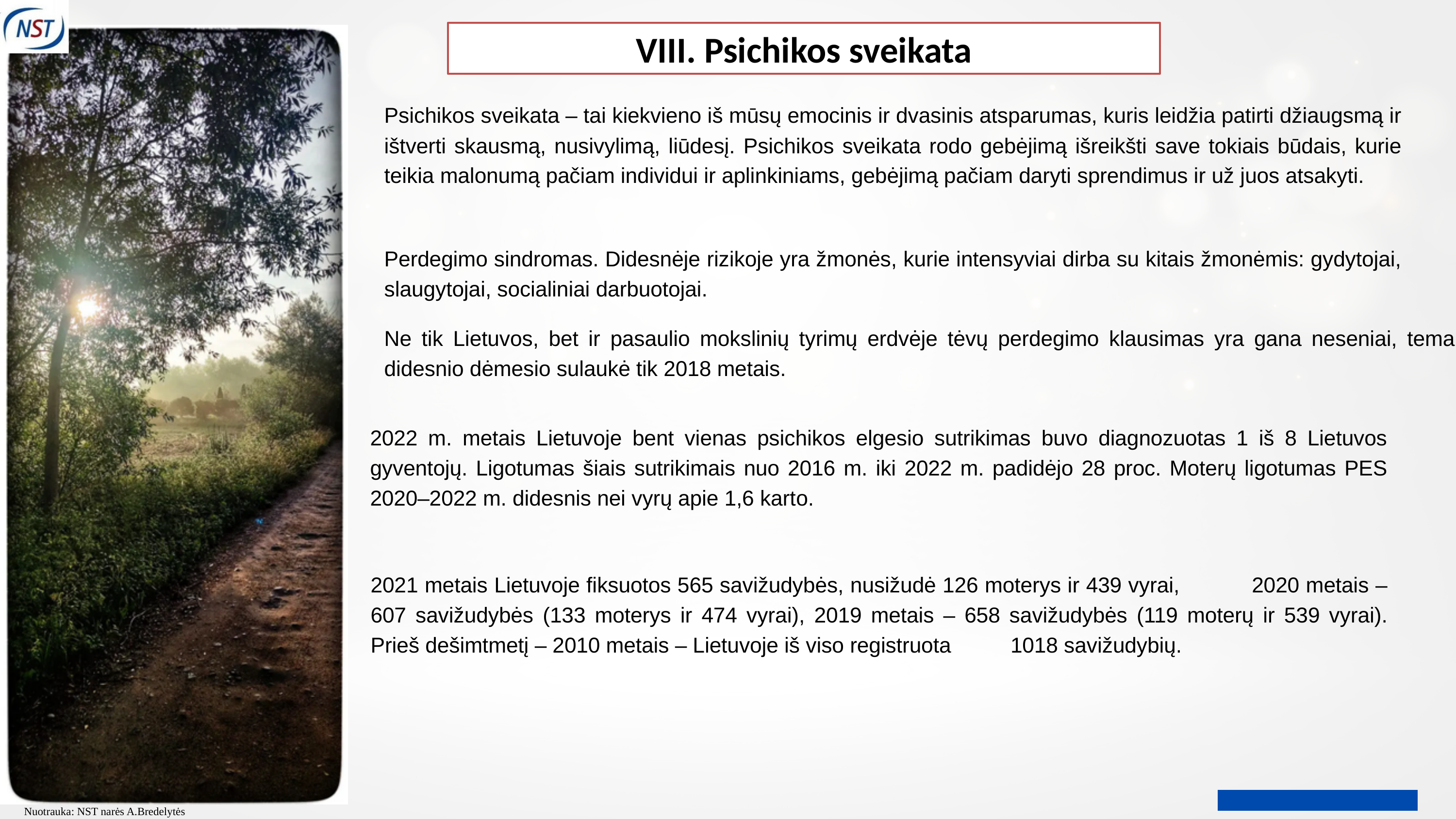

VIII. Psichikos sveikata

Psichikos sveikata – tai kiekvieno iš mūsų emocinis ir dvasinis atsparumas, kuris leidžia patirti džiaugsmą ir ištverti skausmą, nusivylimą, liūdesį. Psichikos sveikata rodo gebėjimą išreikšti save tokiais būdais, kurie teikia malonumą pačiam individui ir aplinkiniams, gebėjimą pačiam daryti sprendimus ir už juos atsakyti.

Perdegimo sindromas. Didesnėje rizikoje yra žmonės, kurie intensyviai dirba su kitais žmonėmis: gydytojai, slaugytojai, socialiniai darbuotojai.

Ne tik Lietuvos, bet ir pasaulio mokslinių tyrimų erdvėje tėvų perdegimo klausimas yra gana neseniai, tema didesnio dėmesio sulaukė tik 2018 metais.
2022 m. metais Lietuvoje bent vienas psichikos elgesio sutrikimas buvo diagnozuotas 1 iš 8 Lietuvos gyventojų. Ligotumas šiais sutrikimais nuo 2016 m. iki 2022 m. padidėjo 28 proc. Moterų ligotumas PES 2020–2022 m. didesnis nei vyrų apie 1,6 karto.
2021 metais Lietuvoje fiksuotos 565 savižudybės, nusižudė 126 moterys ir 439 vyrai,           2020 metais – 607 savižudybės (133 moterys ir 474 vyrai), 2019 metais – 658 savižudybės (119 moterų ir 539 vyrai). Prieš dešimtmetį – 2010 metais – Lietuvoje iš viso registruota          1018 savižudybių.

Nuotrauka: NST narės A.Bredelytės